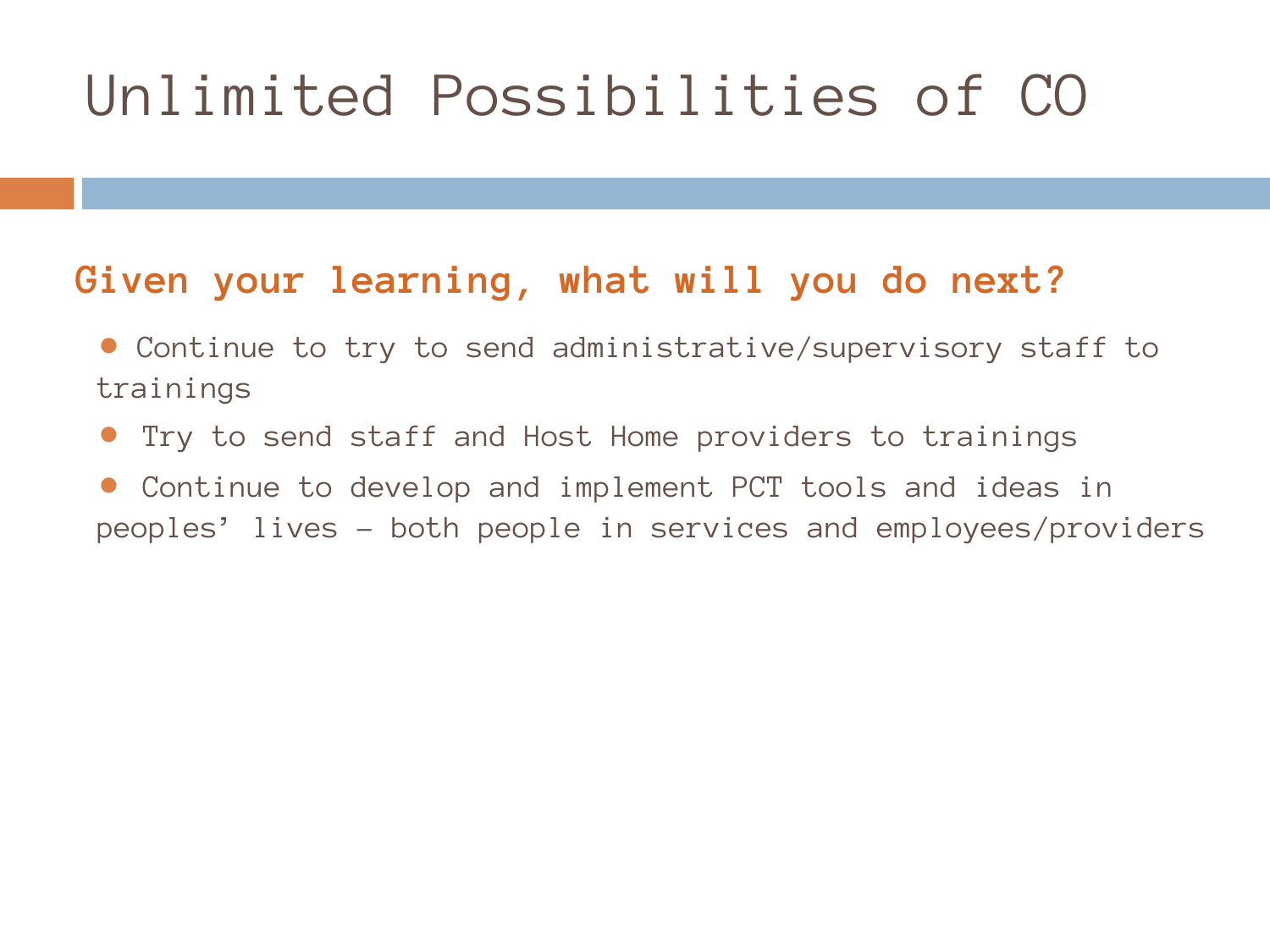

# Unlimited Possibilities of CO
Given your learning, what will you do next?
• Continue to try to send administrative/supervisory staff to trainings
• Try to send staff and Host Home providers to trainings
• Continue to develop and implement PCT tools and ideas in peoples’ lives - both people in services and employees/providers